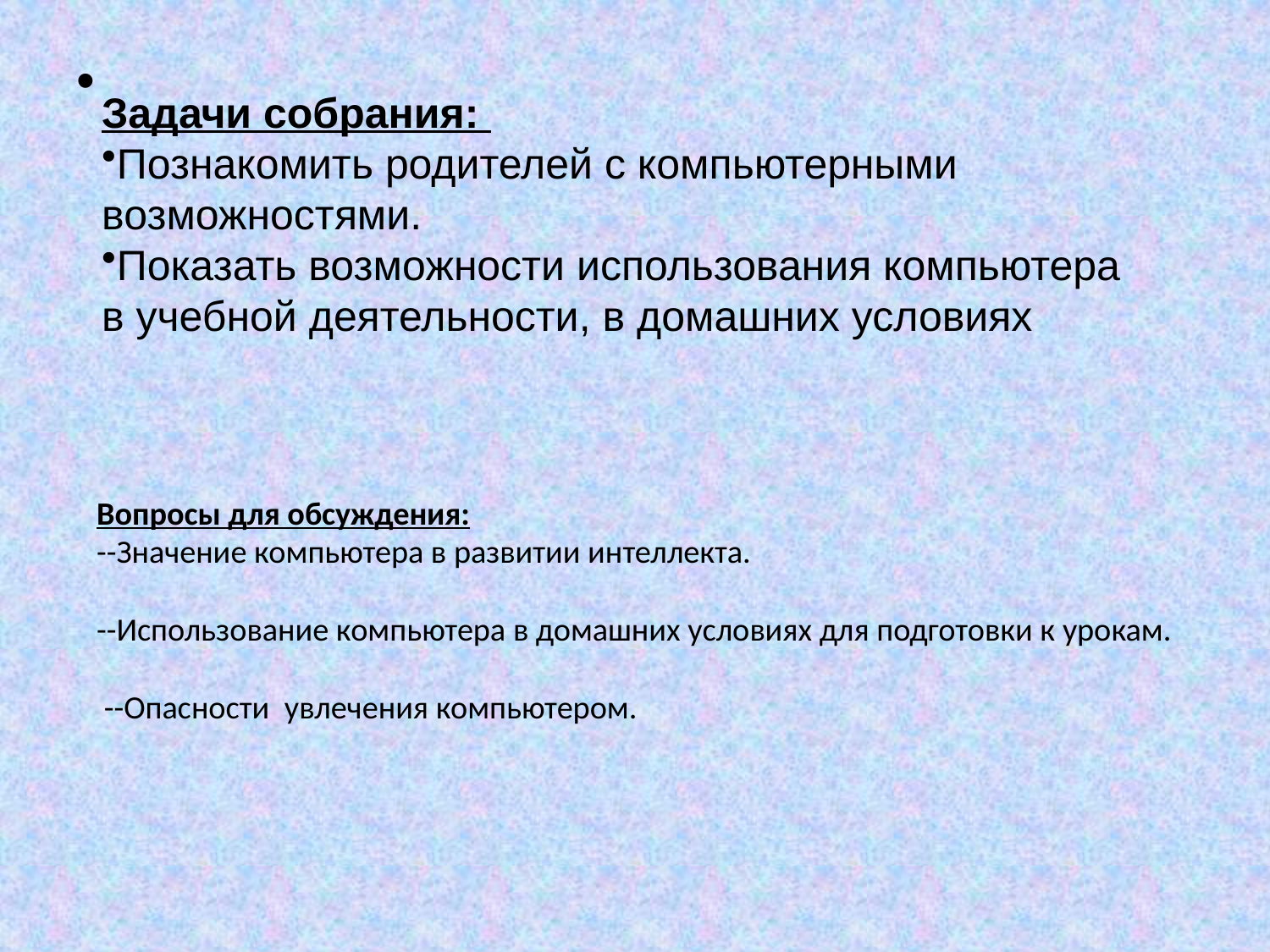

# Вопросы для обсуждения: --Значение компьютера в развитии интеллекта. --Использование компьютера в домашних условиях для подготовки к урокам. --Опасности  увлечения компьютером.
Задачи собрания:
Познакомить родителей с компьютерными возможностями.
Показать возможности использования компьютера в учебной деятельности, в домашних условиях